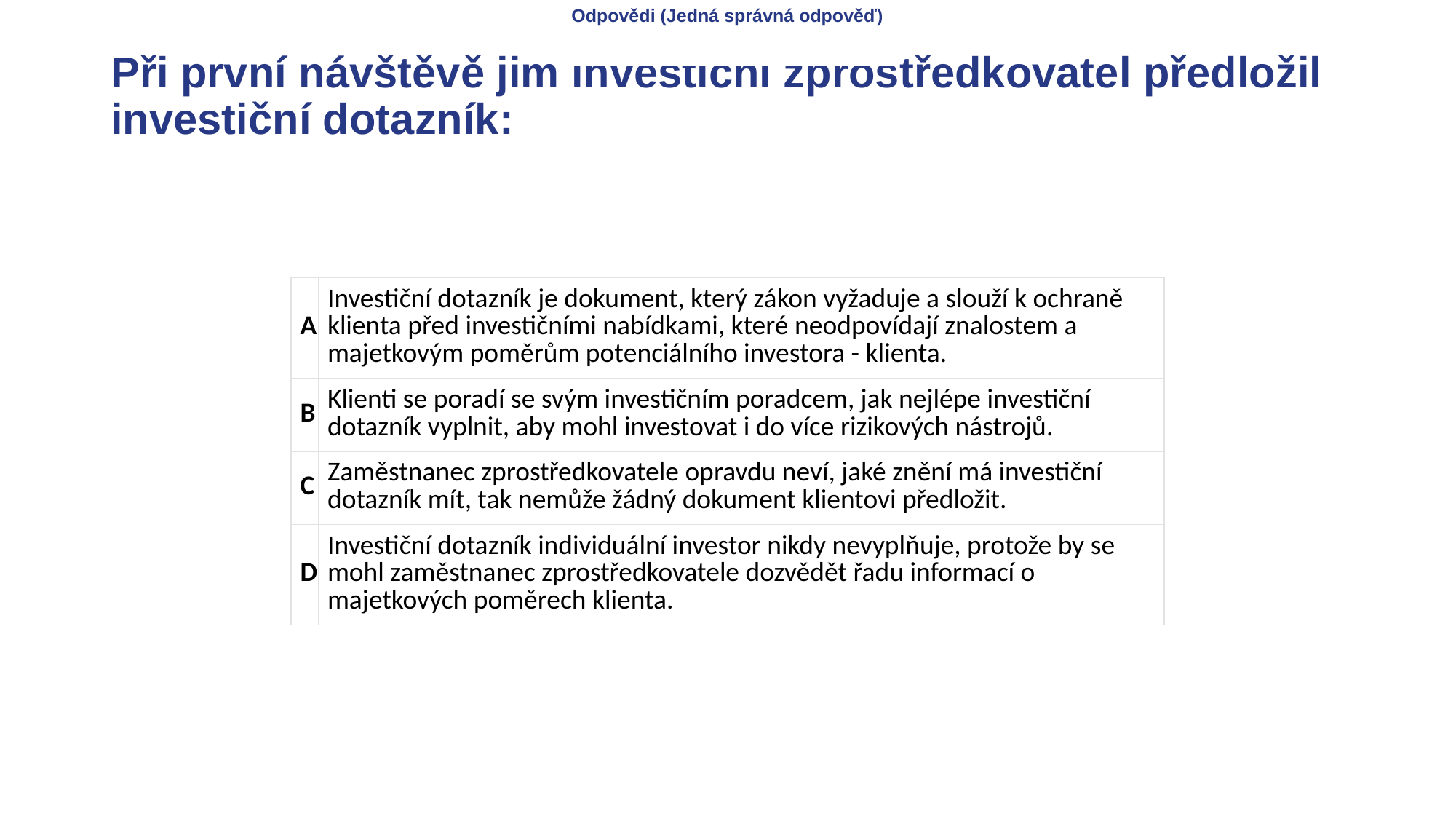

Odpovědi (Jedná správná odpověď)

# Při první návštěvě jim investiční zprostředkovatel předložil investiční dotazník:
| A | Investiční dotazník je dokument, který zákon vyžaduje a slouží k ochraně klienta před investičními nabídkami, které neodpovídají znalostem a majetkovým poměrům potenciálního investora - klienta. |
| --- | --- |
| B | Klienti se poradí se svým investičním poradcem, jak nejlépe investiční dotazník vyplnit, aby mohl investovat i do více rizikových nástrojů. |
| C | Zaměstnanec zprostředkovatele opravdu neví, jaké znění má investiční dotazník mít, tak nemůže žádný dokument klientovi předložit. |
| D | Investiční dotazník individuální investor nikdy nevyplňuje, protože by se mohl zaměstnanec zprostředkovatele dozvědět řadu informací o majetkových poměrech klienta. |